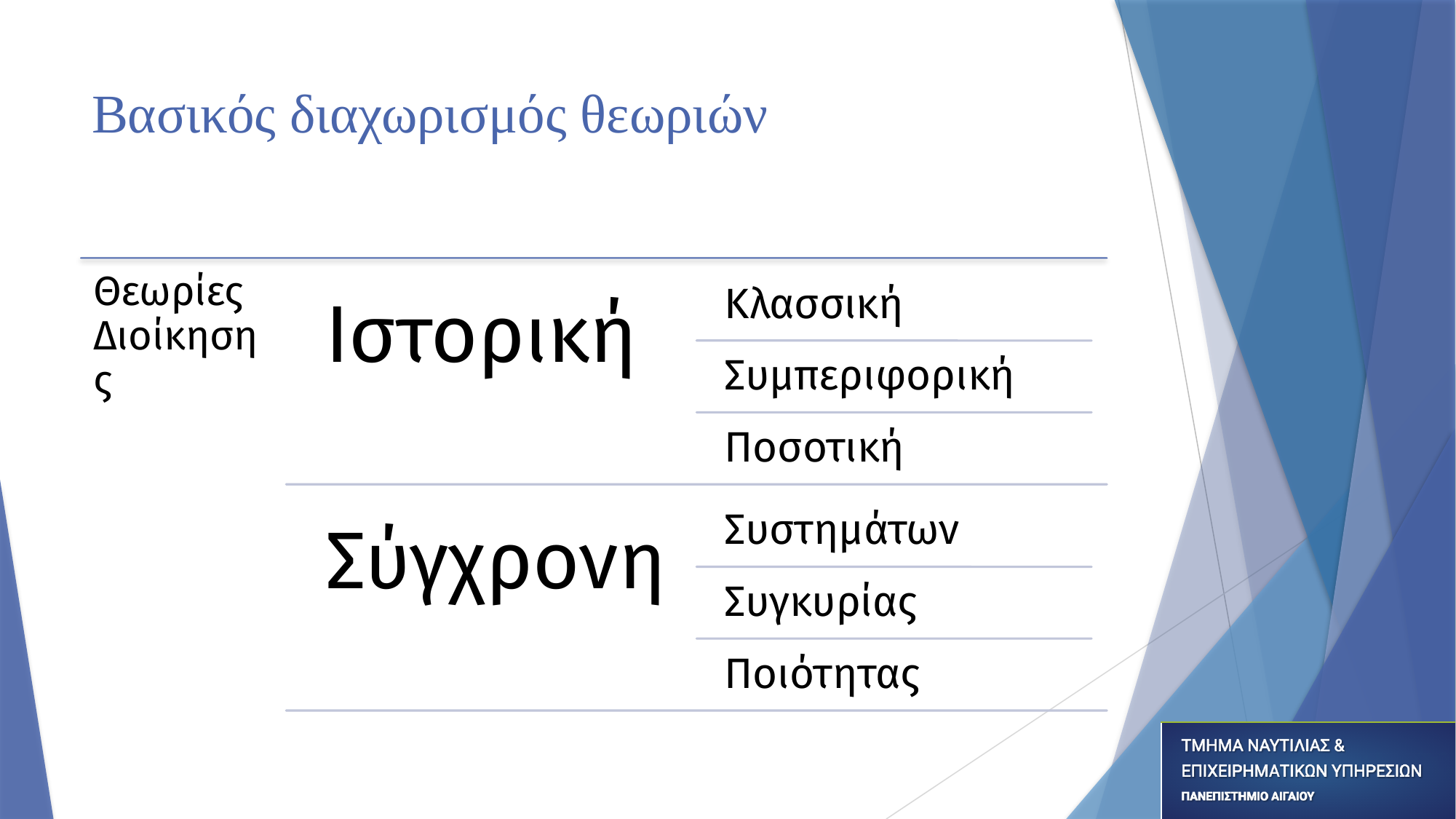

# Βασικός διαχωρισμός θεωριών
Θεωρίες Διοίκησης
Ιστορική
Κλασσική
Συμπεριφορική
Ποσοτική
Σύγχρονη
Συστημάτων
Συγκυρίας
Ποιότητας